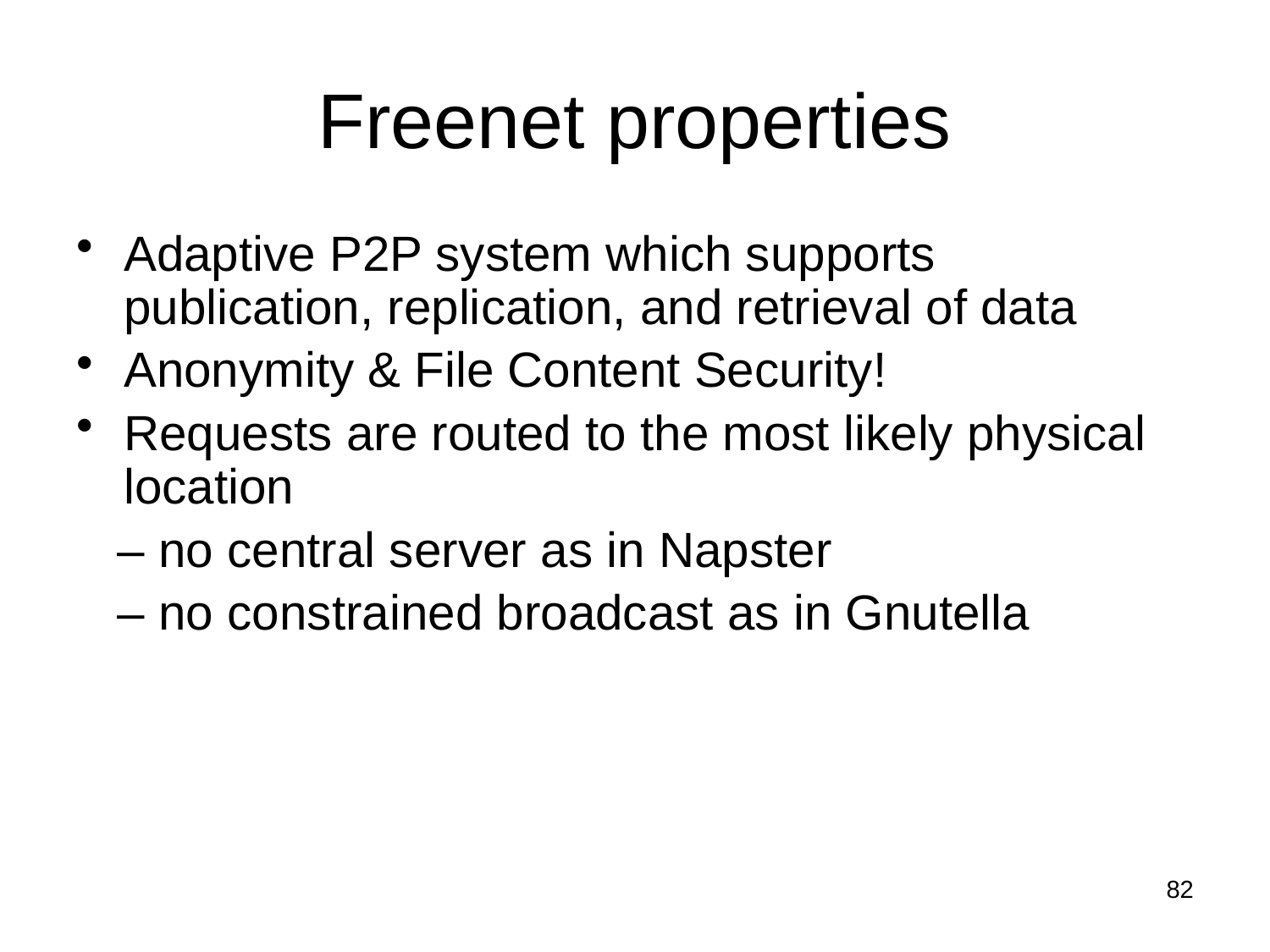

# Freenet properties
Adaptive P2P system which supports publication, replication, and retrieval of data
Anonymity & File Content Security!
Requests are routed to the most likely physical location
   – no central server as in Napster
   – no constrained broadcast as in Gnutella
82